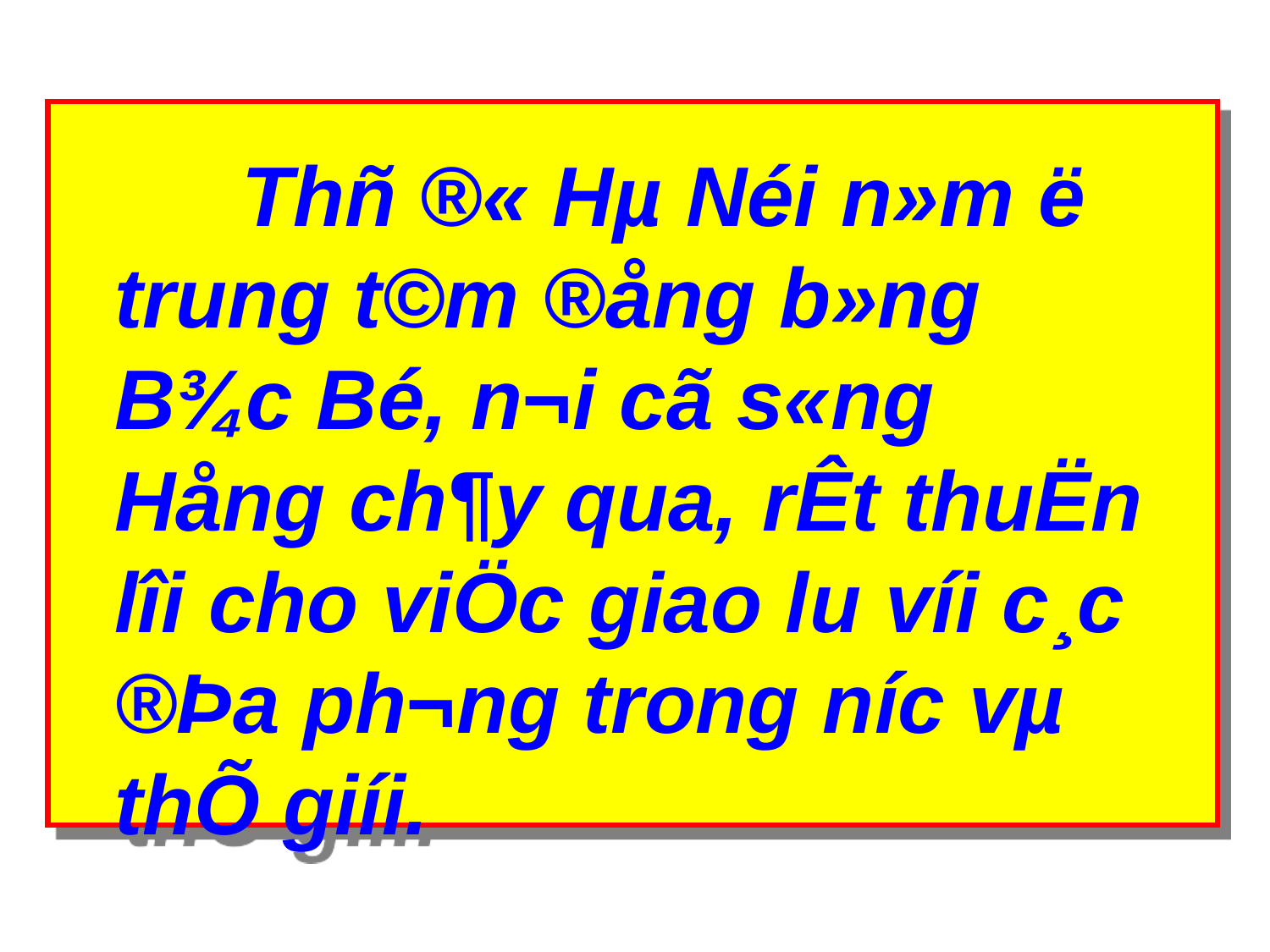

Thñ ®« Hµ Néi n»m ë trung t©m ®ång b»ng B¾c Bé, n¬i cã s«ng Hång ch¶y qua, rÊt thuËn lîi cho viÖc giao l­u víi c¸c ®Þa ph­¬ng trong n­íc vµ thÕ giíi.